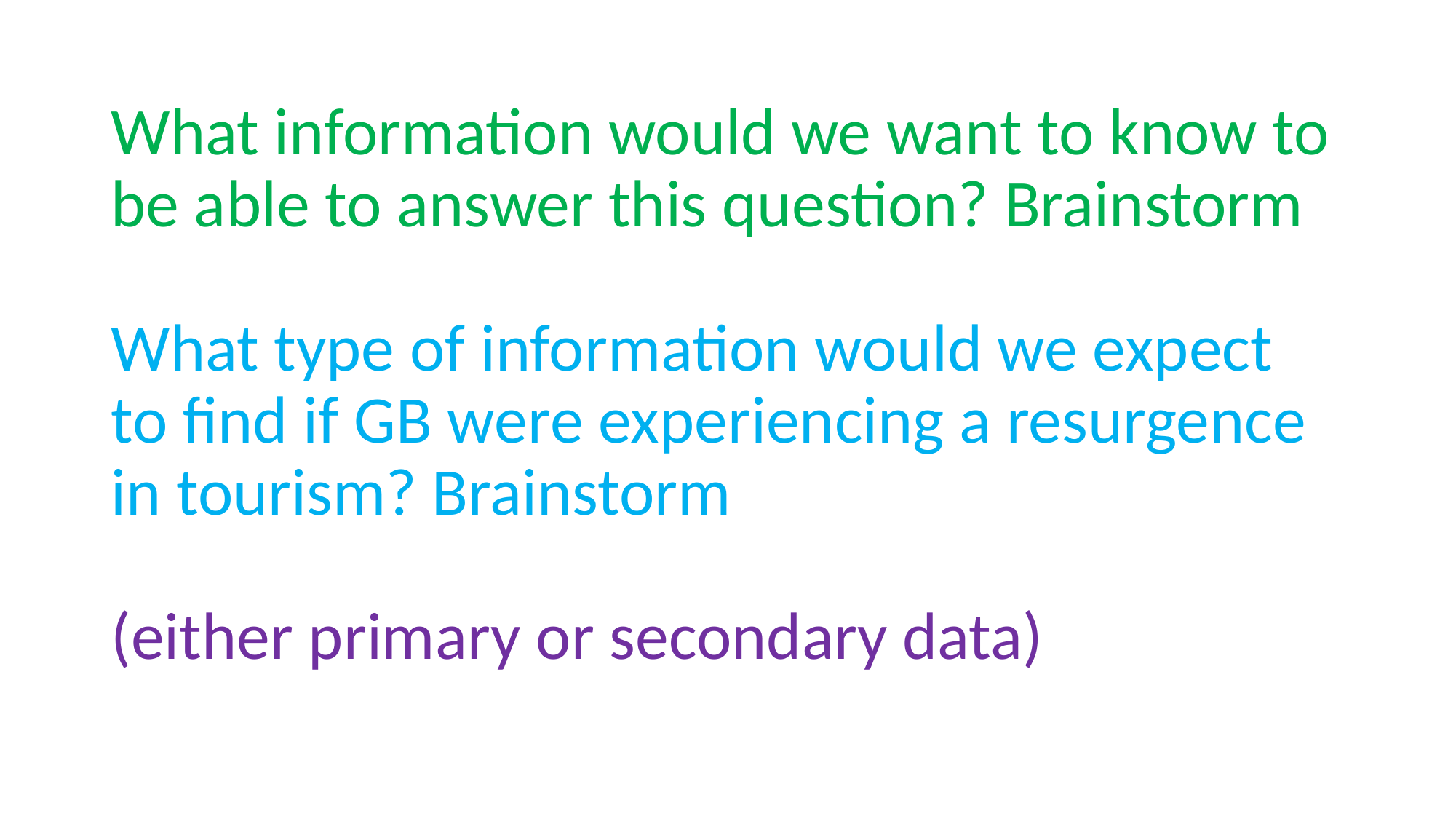

# What information would we want to know to be able to answer this question? Brainstorm What type of information would we expect to find if GB were experiencing a resurgence in tourism? Brainstorm (either primary or secondary data)